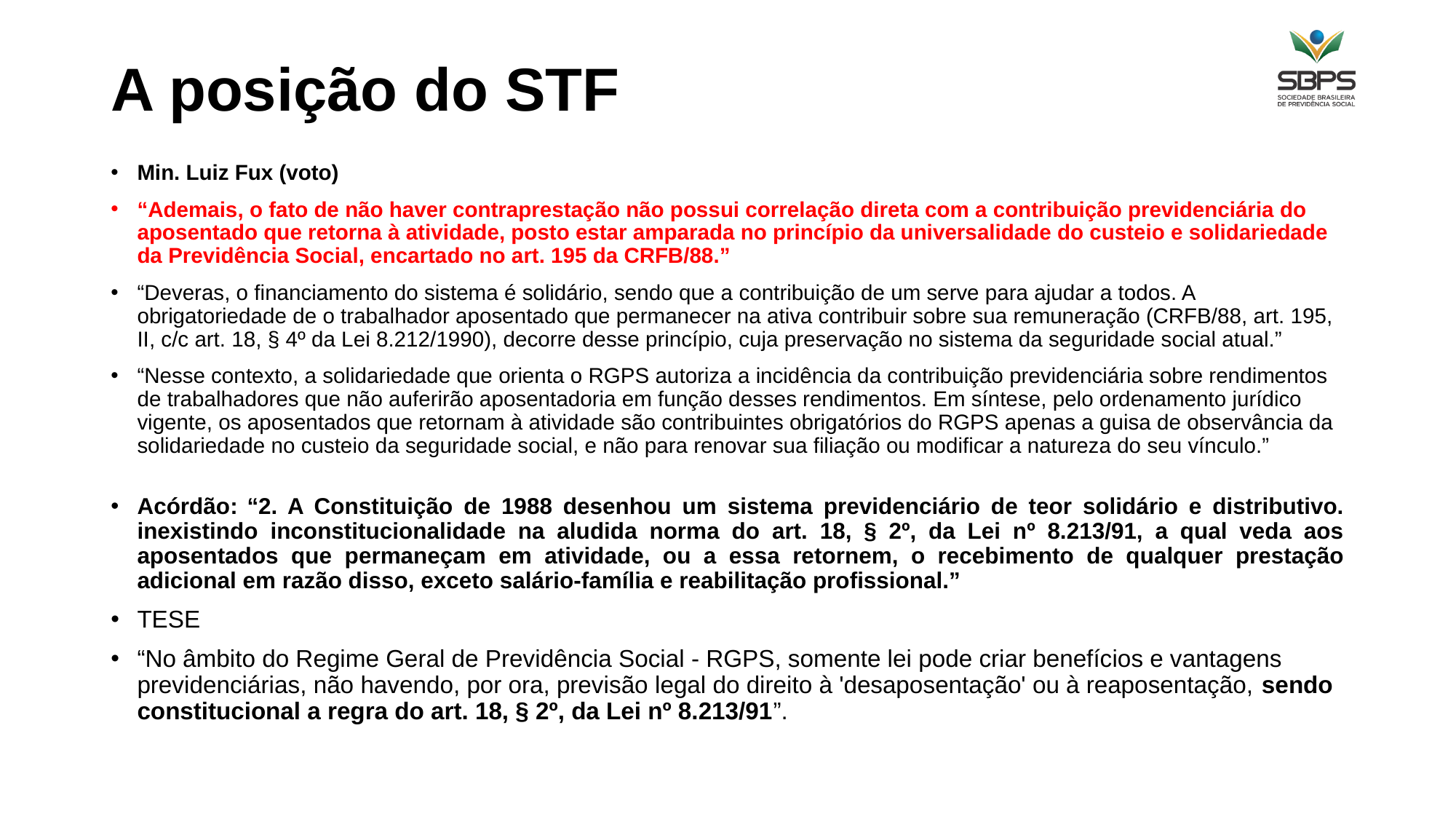

# A posição do STF
Min. Luiz Fux (voto)
“Ademais, o fato de não haver contraprestação não possui correlação direta com a contribuição previdenciária do aposentado que retorna à atividade, posto estar amparada no princípio da universalidade do custeio e solidariedade da Previdência Social, encartado no art. 195 da CRFB/88.”
“Deveras, o financiamento do sistema é solidário, sendo que a contribuição de um serve para ajudar a todos. A obrigatoriedade de o trabalhador aposentado que permanecer na ativa contribuir sobre sua remuneração (CRFB/88, art. 195, II, c/c art. 18, § 4º da Lei 8.212/1990), decorre desse princípio, cuja preservação no sistema da seguridade social atual.”
“Nesse contexto, a solidariedade que orienta o RGPS autoriza a incidência da contribuição previdenciária sobre rendimentos de trabalhadores que não auferirão aposentadoria em função desses rendimentos. Em síntese, pelo ordenamento jurídico vigente, os aposentados que retornam à atividade são contribuintes obrigatórios do RGPS apenas a guisa de observância da solidariedade no custeio da seguridade social, e não para renovar sua filiação ou modificar a natureza do seu vínculo.”
Acórdão: “2. A Constituição de 1988 desenhou um sistema previdenciário de teor solidário e distributivo. inexistindo inconstitucionalidade na aludida norma do art. 18, § 2º, da Lei nº 8.213/91, a qual veda aos aposentados que permaneçam em atividade, ou a essa retornem, o recebimento de qualquer prestação adicional em razão disso, exceto salário-família e reabilitação profissional.”
TESE
“No âmbito do Regime Geral de Previdência Social - RGPS, somente lei pode criar benefícios e vantagens previdenciárias, não havendo, por ora, previsão legal do direito à 'desaposentação' ou à reaposentação, sendo constitucional a regra do art. 18, § 2º, da Lei nº 8.213/91”.